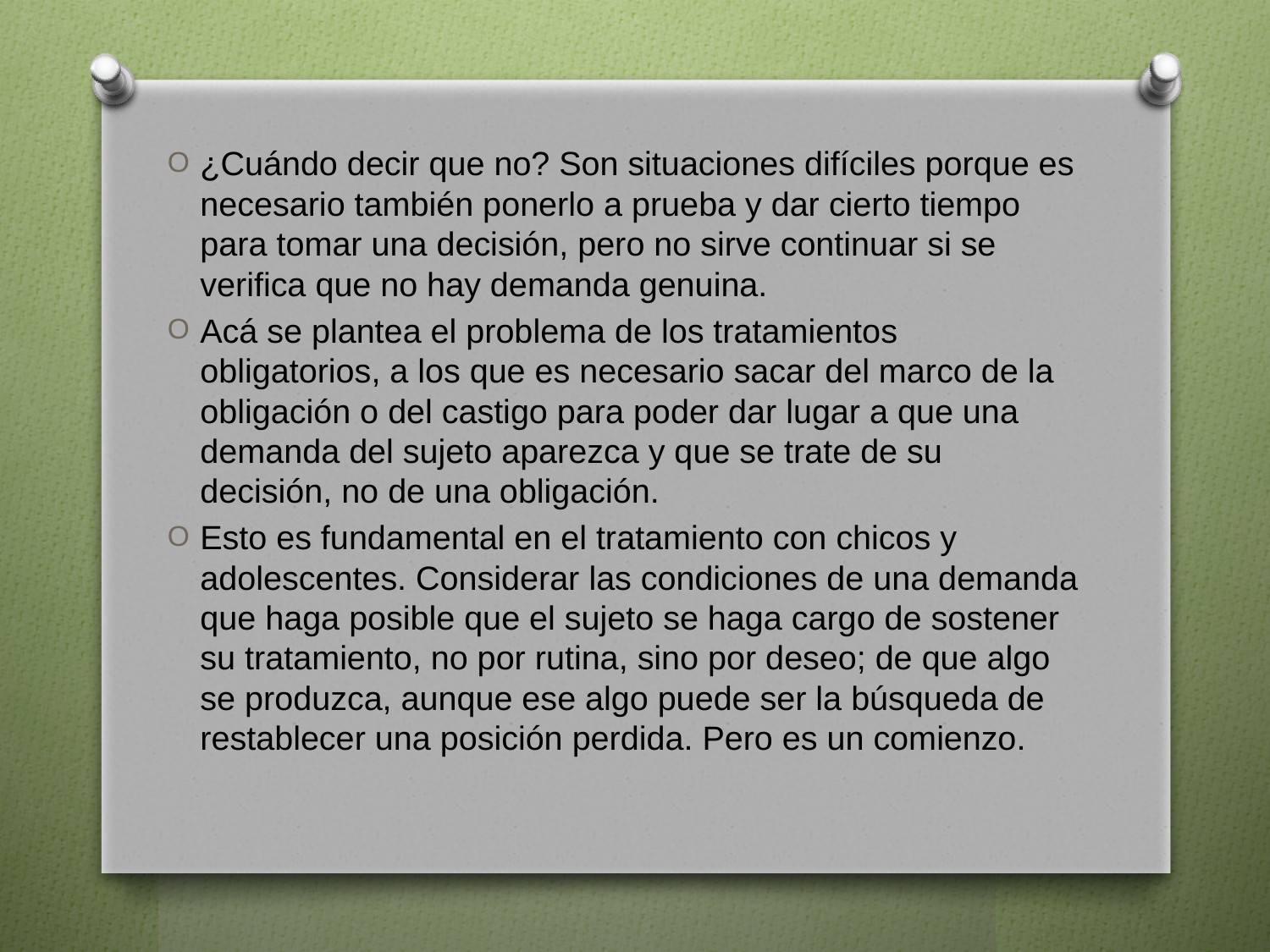

¿Cuándo decir que no? Son situaciones difíciles porque es necesario también ponerlo a prueba y dar cierto tiempo para tomar una decisión, pero no sirve continuar si se verifica que no hay demanda genuina.
Acá se plantea el problema de los tratamientos obligatorios, a los que es necesario sacar del marco de la obligación o del castigo para poder dar lugar a que una demanda del sujeto aparezca y que se trate de su decisión, no de una obligación.
Esto es fundamental en el tratamiento con chicos y adolescentes. Considerar las condiciones de una demanda que haga posible que el sujeto se haga cargo de sostener su tratamiento, no por rutina, sino por deseo; de que algo se produzca, aunque ese algo puede ser la búsqueda de restablecer una posición perdida. Pero es un comienzo.